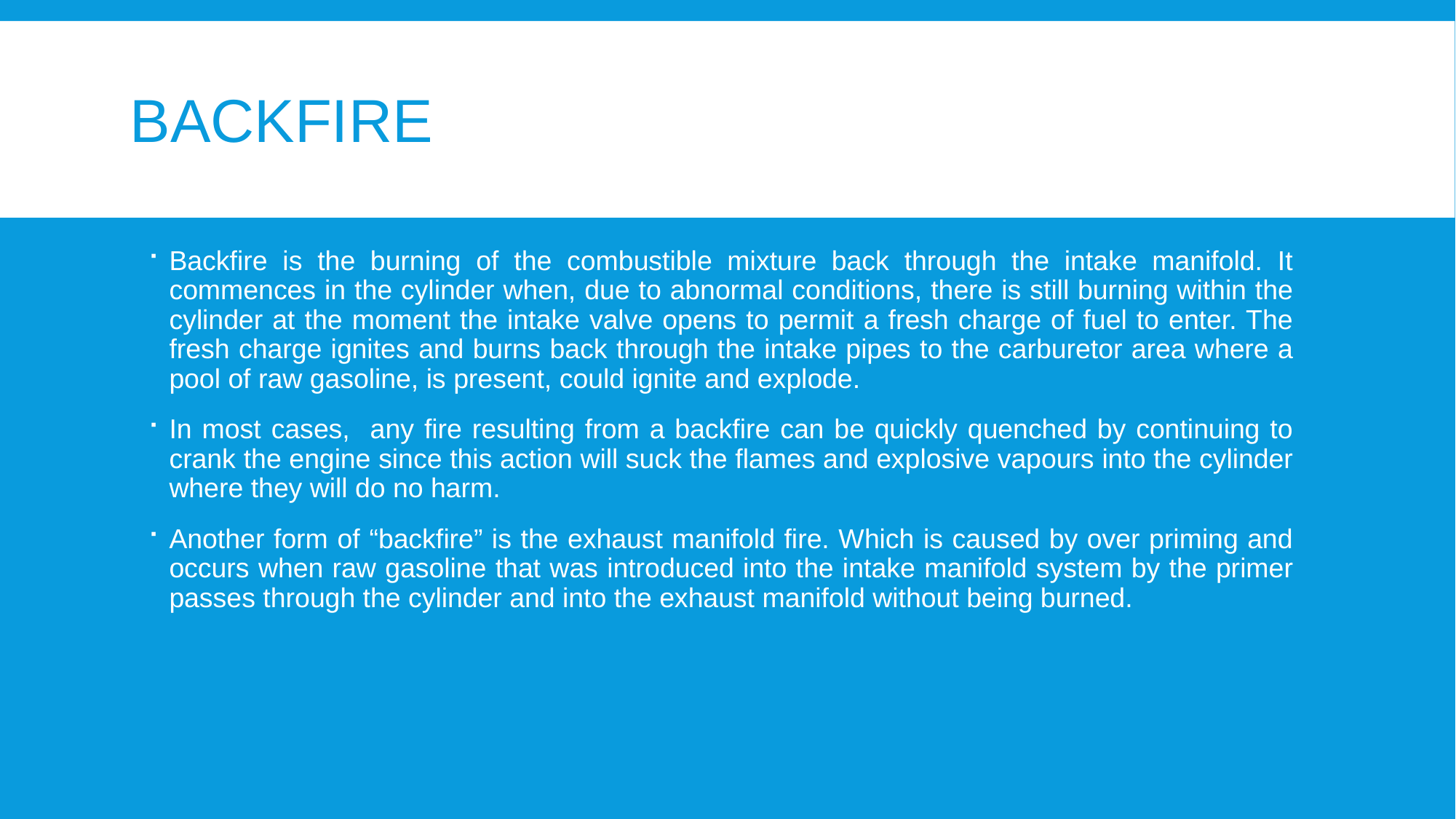

# backfire
Backfire is the burning of the combustible mixture back through the intake manifold. It commences in the cylinder when, due to abnormal conditions, there is still burning within the cylinder at the moment the intake valve opens to permit a fresh charge of fuel to enter. The fresh charge ignites and burns back through the intake pipes to the carburetor area where a pool of raw gasoline, is present, could ignite and explode.
In most cases,  any fire resulting from a backfire can be quickly quenched by continuing to crank the engine since this action will suck the flames and explosive vapours into the cylinder where they will do no harm.
Another form of “backfire” is the exhaust manifold fire. Which is caused by over priming and occurs when raw gasoline that was introduced into the intake manifold system by the primer passes through the cylinder and into the exhaust manifold without being burned.